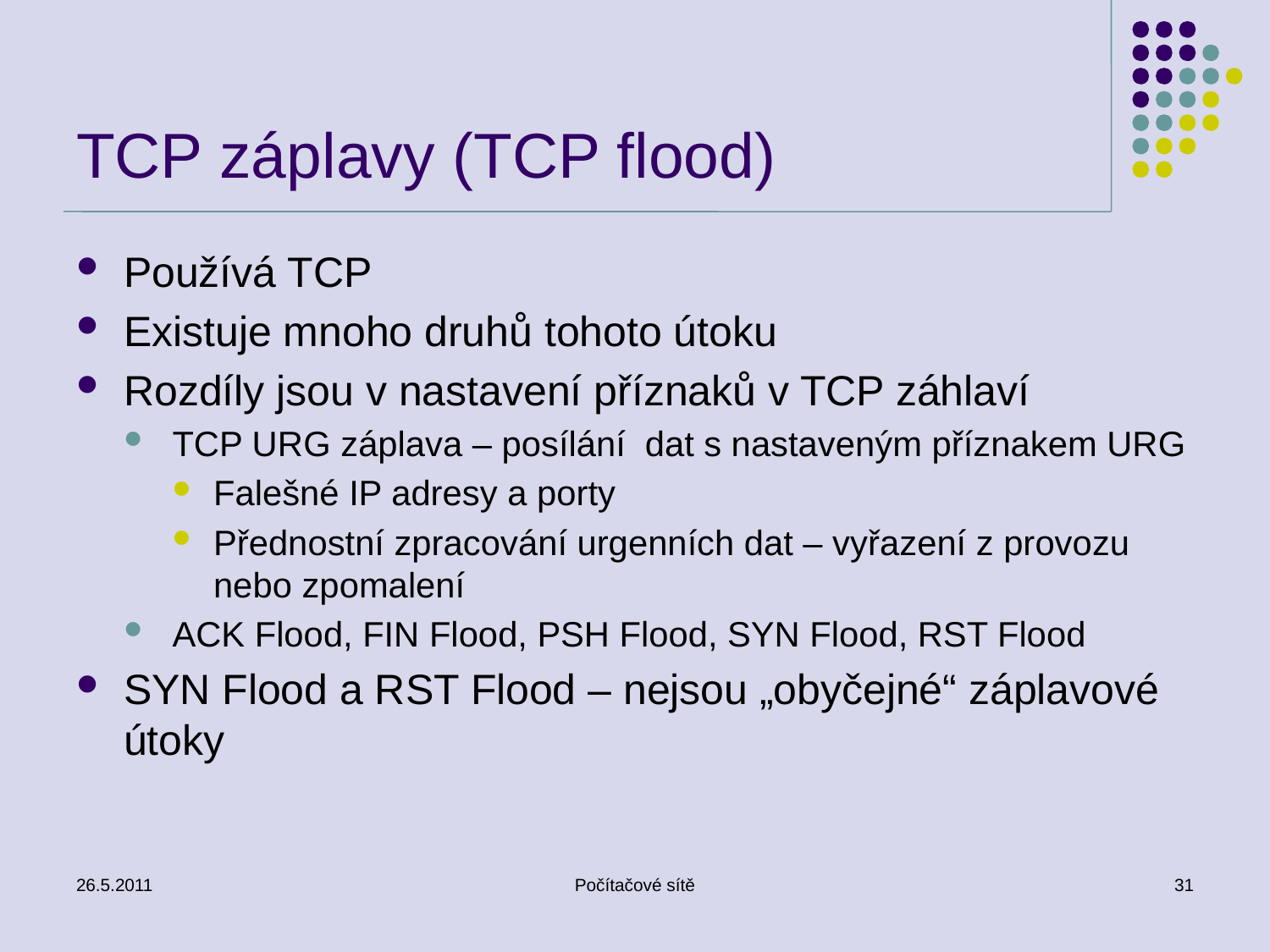

# TCP záplavy (TCP flood)
Používá TCP
Existuje mnoho druhů tohoto útoku
Rozdíly jsou v nastavení příznaků v TCP záhlaví
TCP URG záplava – posílání  dat s nastaveným příznakem URG
Falešné IP adresy a porty
Přednostní zpracování urgenních dat – vyřazení z provozu nebo zpomalení
ACK Flood, FIN Flood, PSH Flood, SYN Flood, RST Flood
SYN Flood a RST Flood – nejsou „obyčejné“ záplavové útoky
26.5.2011
Počítačové sítě
31